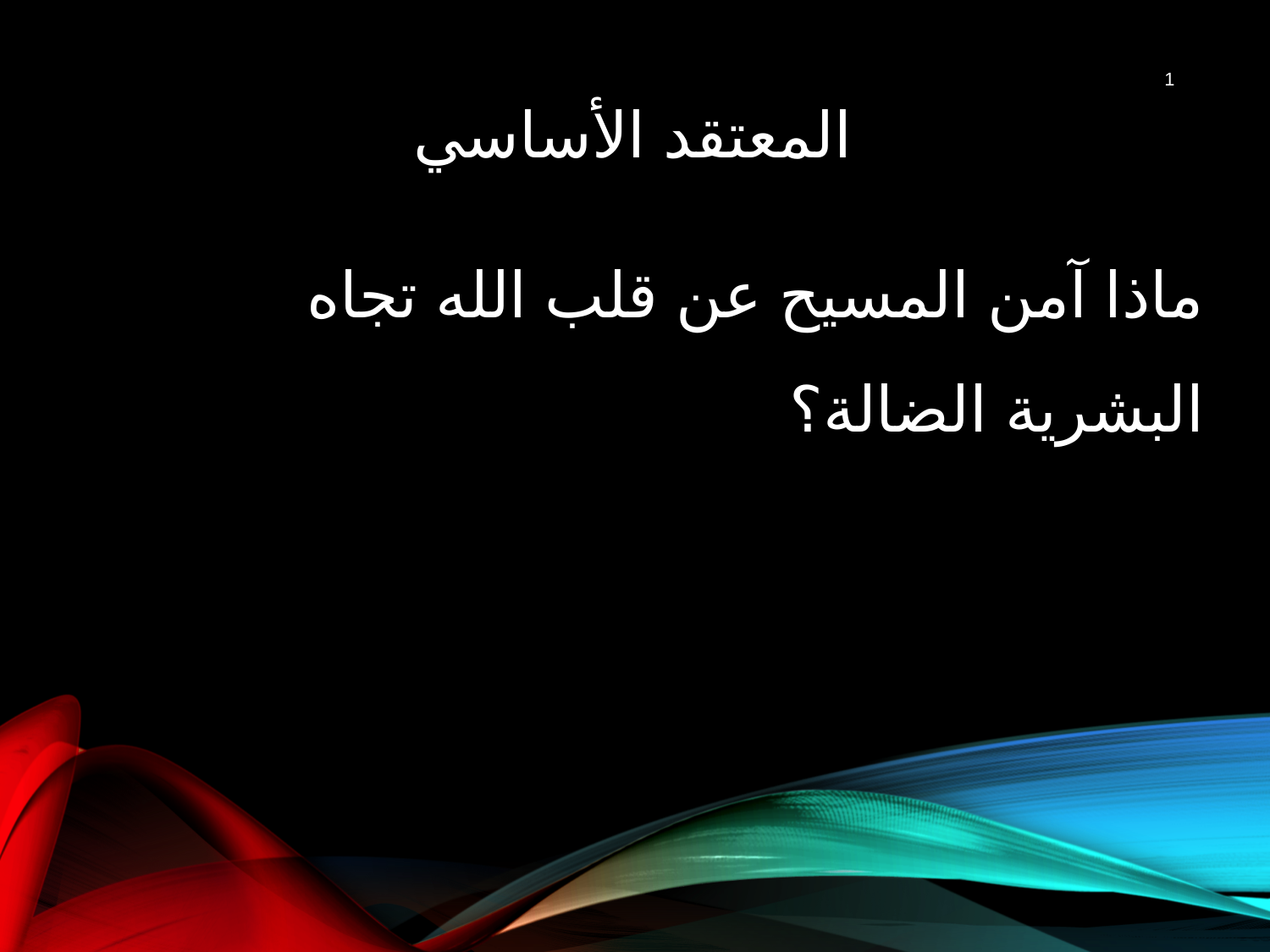

المعتقد الأساسي
1
ماذا آمن المسيح عن قلب الله تجاه البشرية الضالة؟